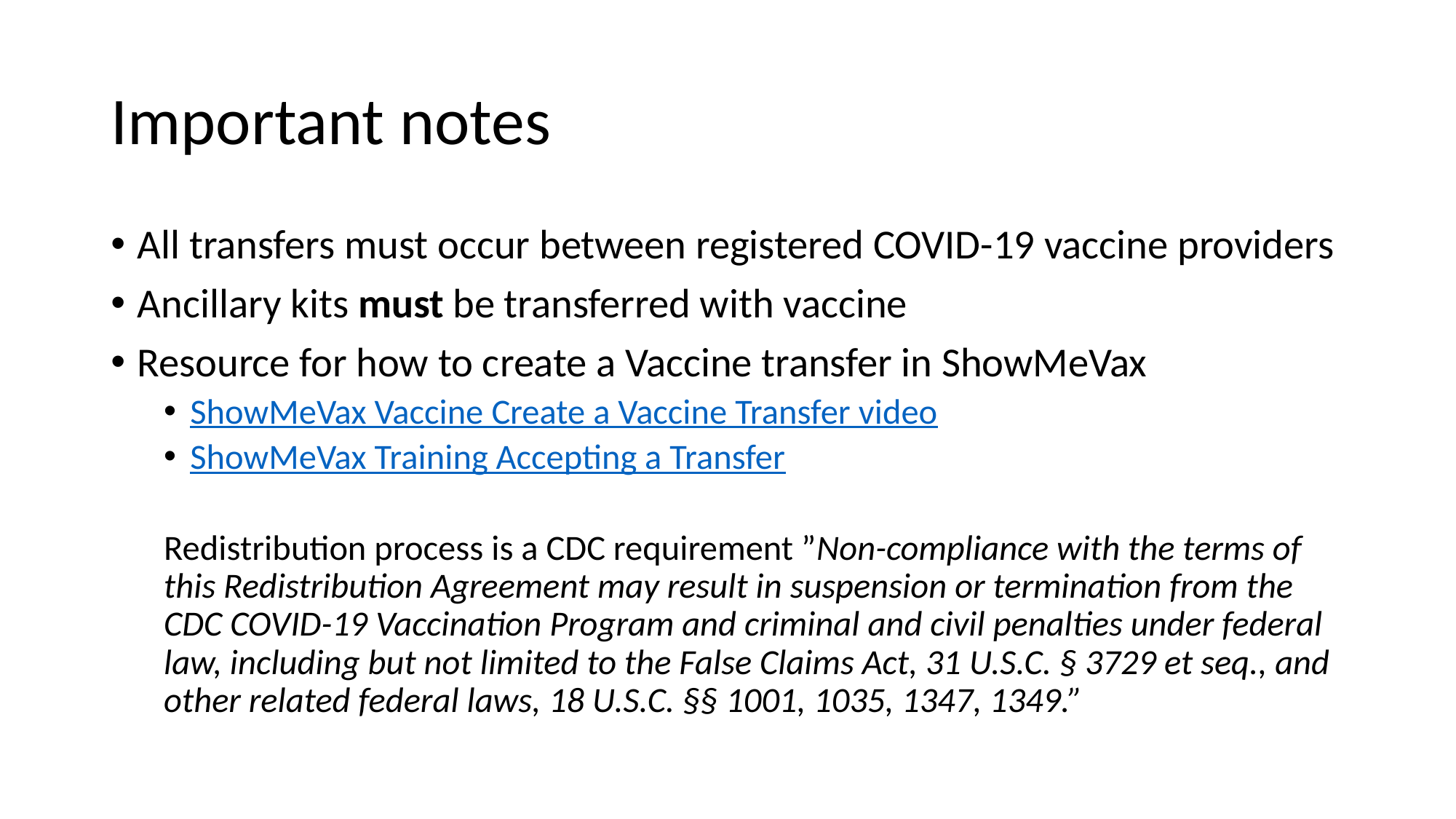

# Important notes
All transfers must occur between registered COVID-19 vaccine providers
Ancillary kits must be transferred with vaccine
Resource for how to create a Vaccine transfer in ShowMeVax
ShowMeVax Vaccine Create a Vaccine Transfer video
ShowMeVax Training Accepting a Transfer

Redistribution process is a CDC requirement ”Non-compliance with the terms of this Redistribution Agreement may result in suspension or termination from the CDC COVID-19 Vaccination Program and criminal and civil penalties under federal law, including but not limited to the False Claims Act, 31 U.S.C. § 3729 et seq., and other related federal laws, 18 U.S.C. §§ 1001, 1035, 1347, 1349.”